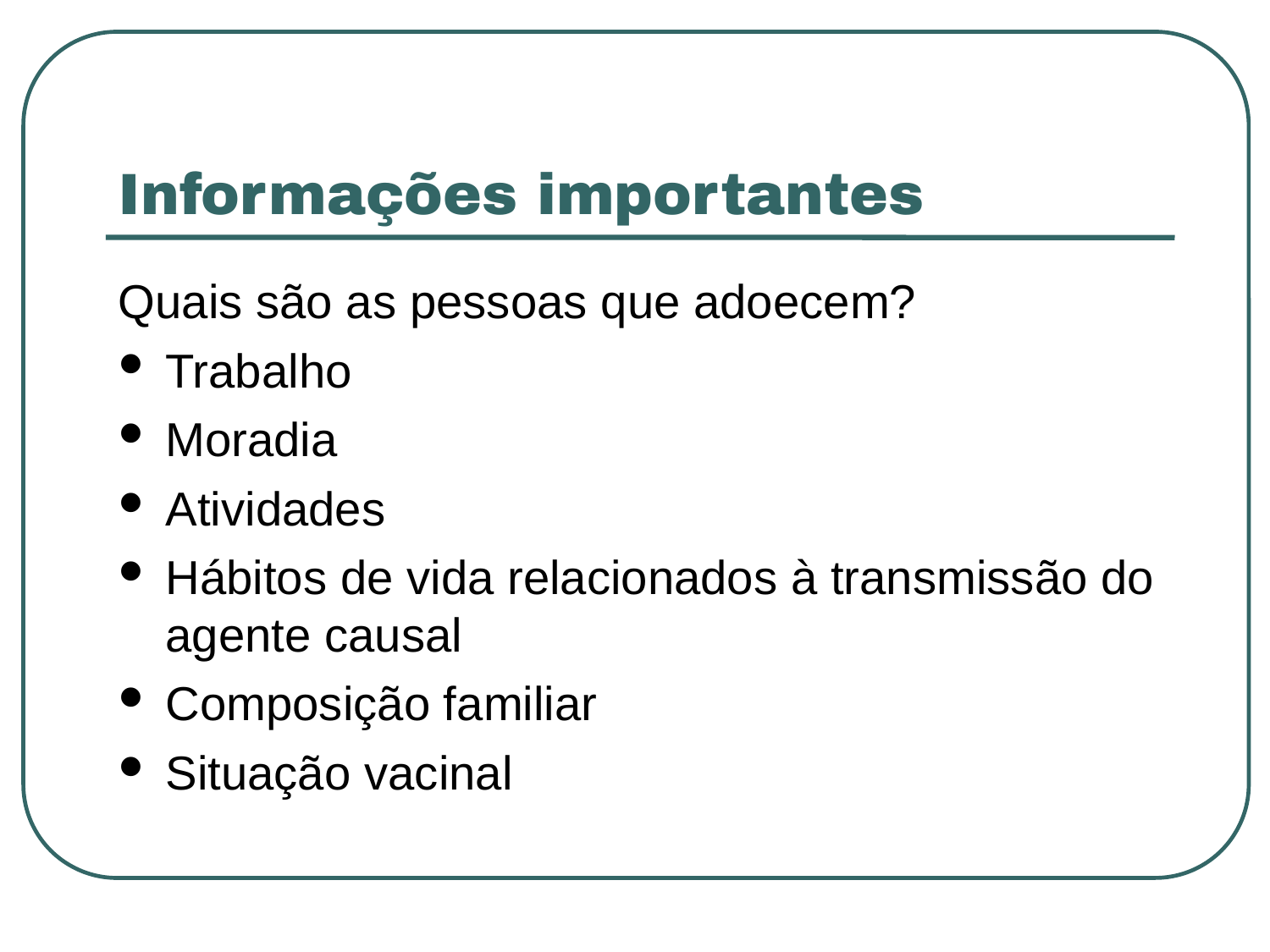

Informações importantes
Quais são as pessoas que adoecem?
Trabalho
Moradia
Atividades
Hábitos de vida relacionados à transmissão do agente causal
Composição familiar
Situação vacinal